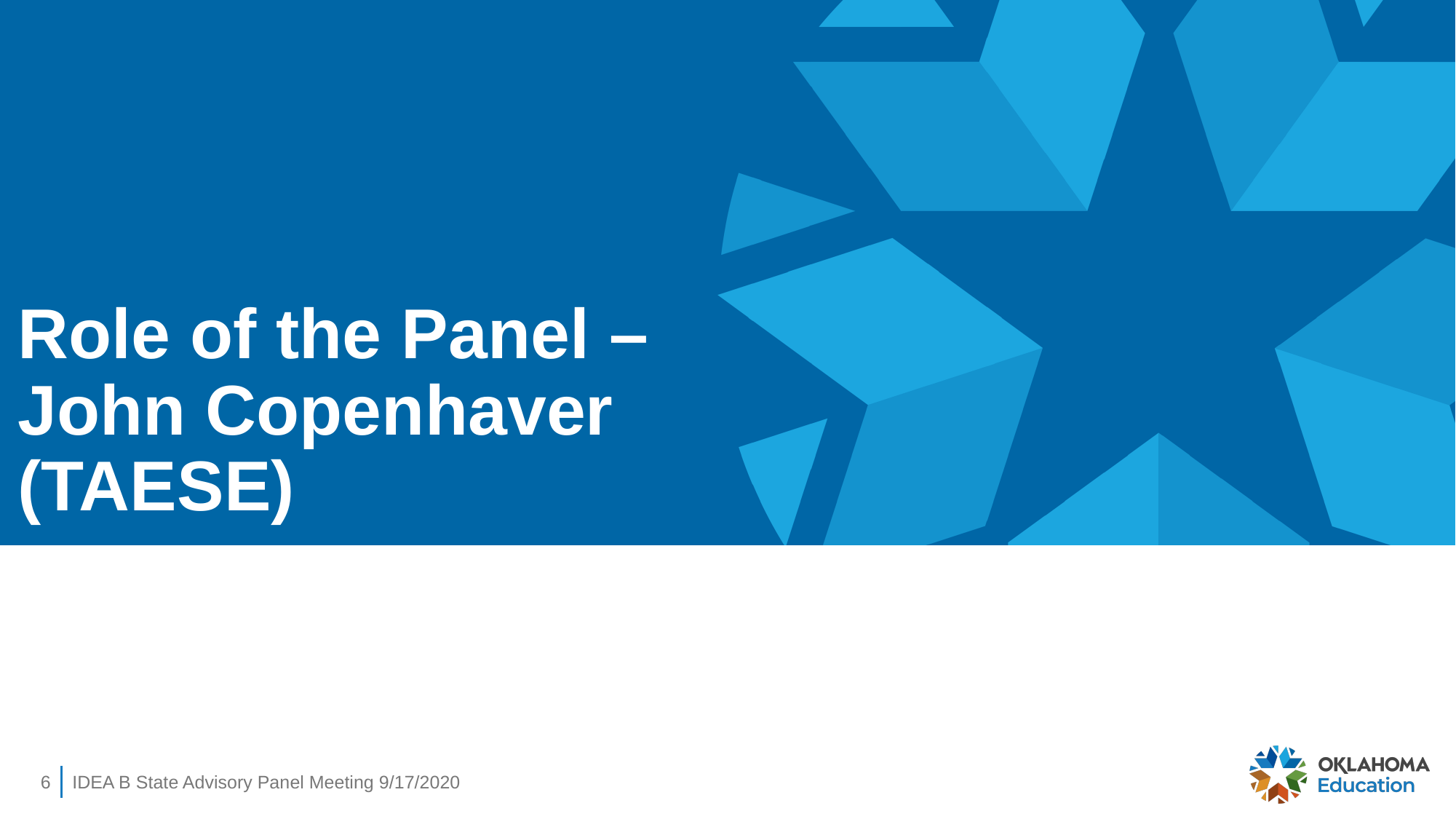

# Role of the Panel – John Copenhaver (TAESE)
6
IDEA B State Advisory Panel Meeting 9/17/2020